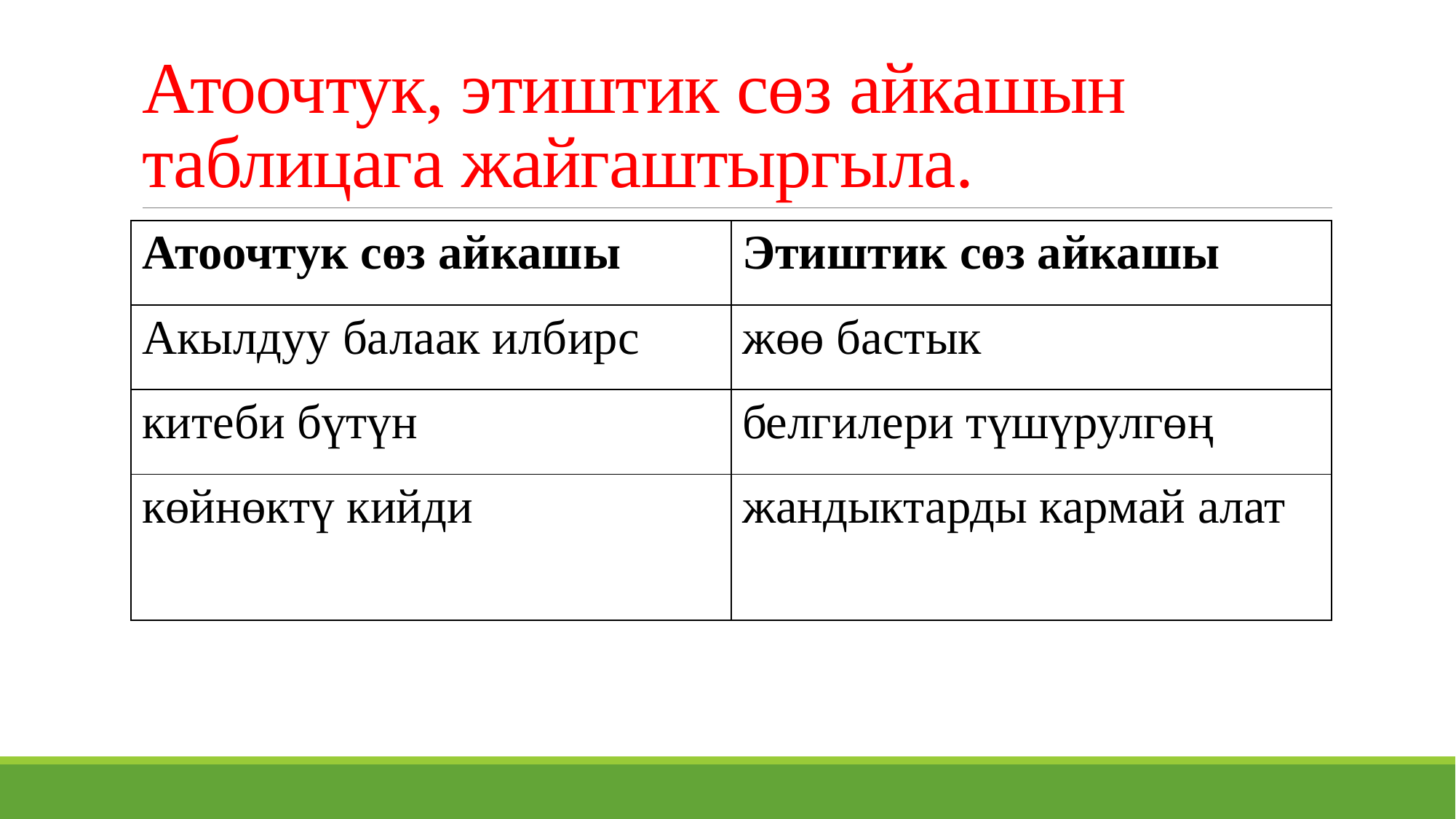

# Атоочтук, этиштик сөз айкашын таблицага жайгаштыргыла.
| Атоочтук сөз айкашы | Этиштик сөз айкашы |
| --- | --- |
| Акылдуу балаак илбирс | жөө бастык |
| китеби бүтүн | белгилери түшүрулгөң |
| көйнөктү кийди | жандыктарды кармай алат |